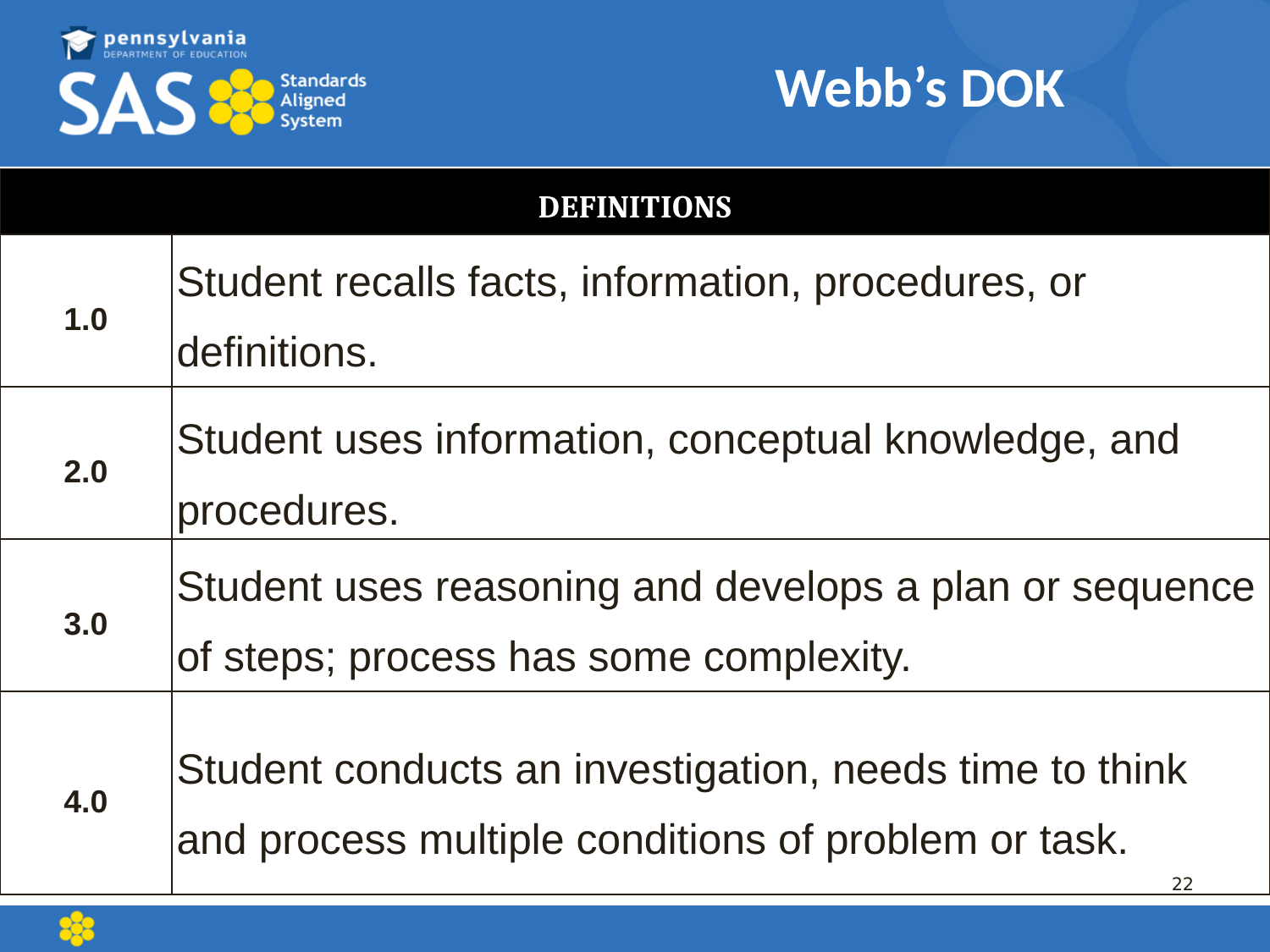

Webb’s DOK
| DEFINITIONS |  |
| --- | --- |
| 1.0 | Student recalls facts, information, procedures, or definitions. |
| 2.0 | Student uses information, conceptual knowledge, and procedures. |
| 3.0 | Student uses reasoning and develops a plan or sequence of steps; process has some complexity. |
| 4.0 | Student conducts an investigation, needs time to think and process multiple conditions of problem or task. |
22